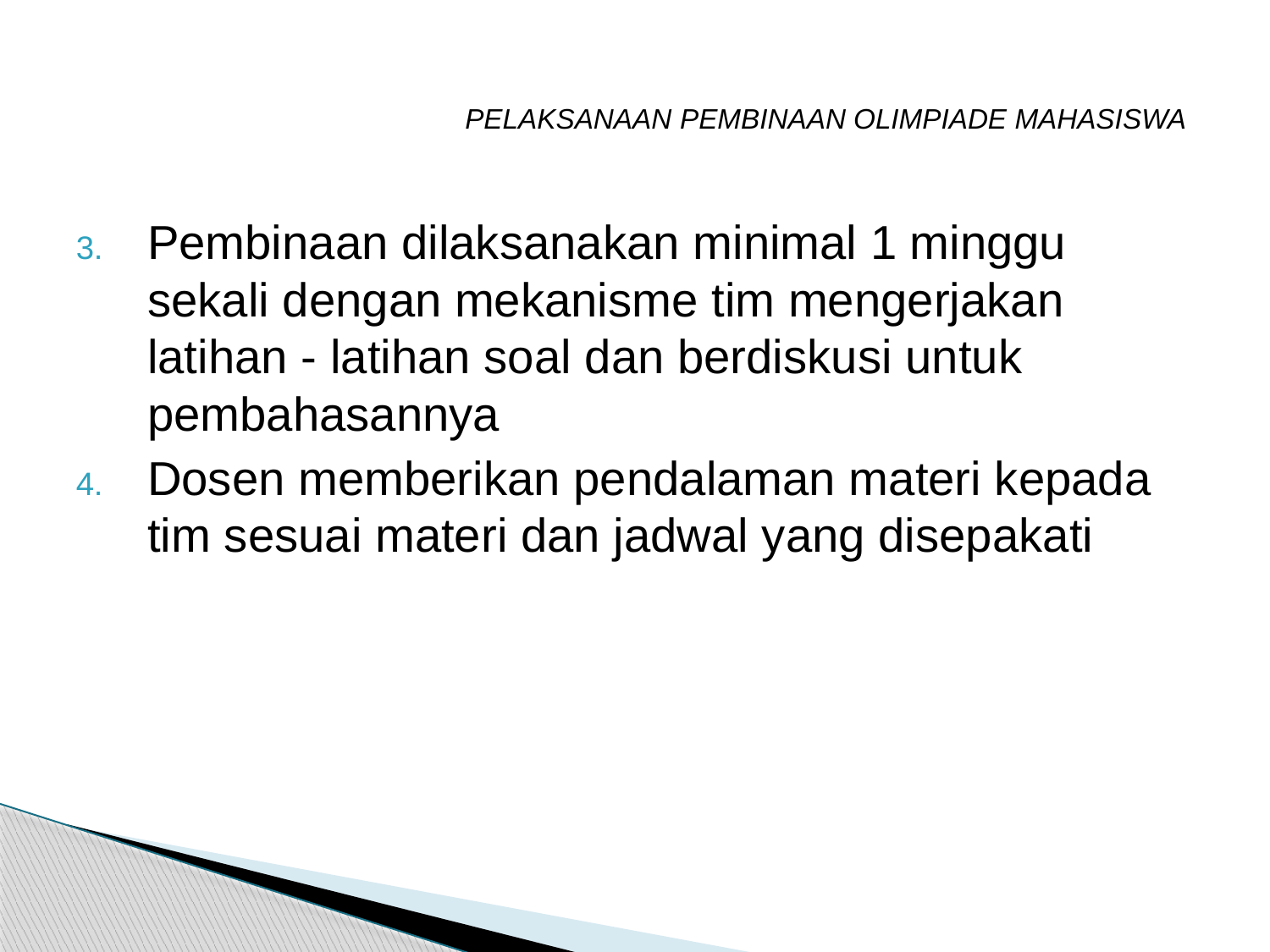

# PELAKSANAAN PEMBINAAN OLIMPIADE MAHASISWA
Pembinaan dilaksanakan minimal 1 minggu sekali dengan mekanisme tim mengerjakan latihan - latihan soal dan berdiskusi untuk pembahasannya
Dosen memberikan pendalaman materi kepada tim sesuai materi dan jadwal yang disepakati